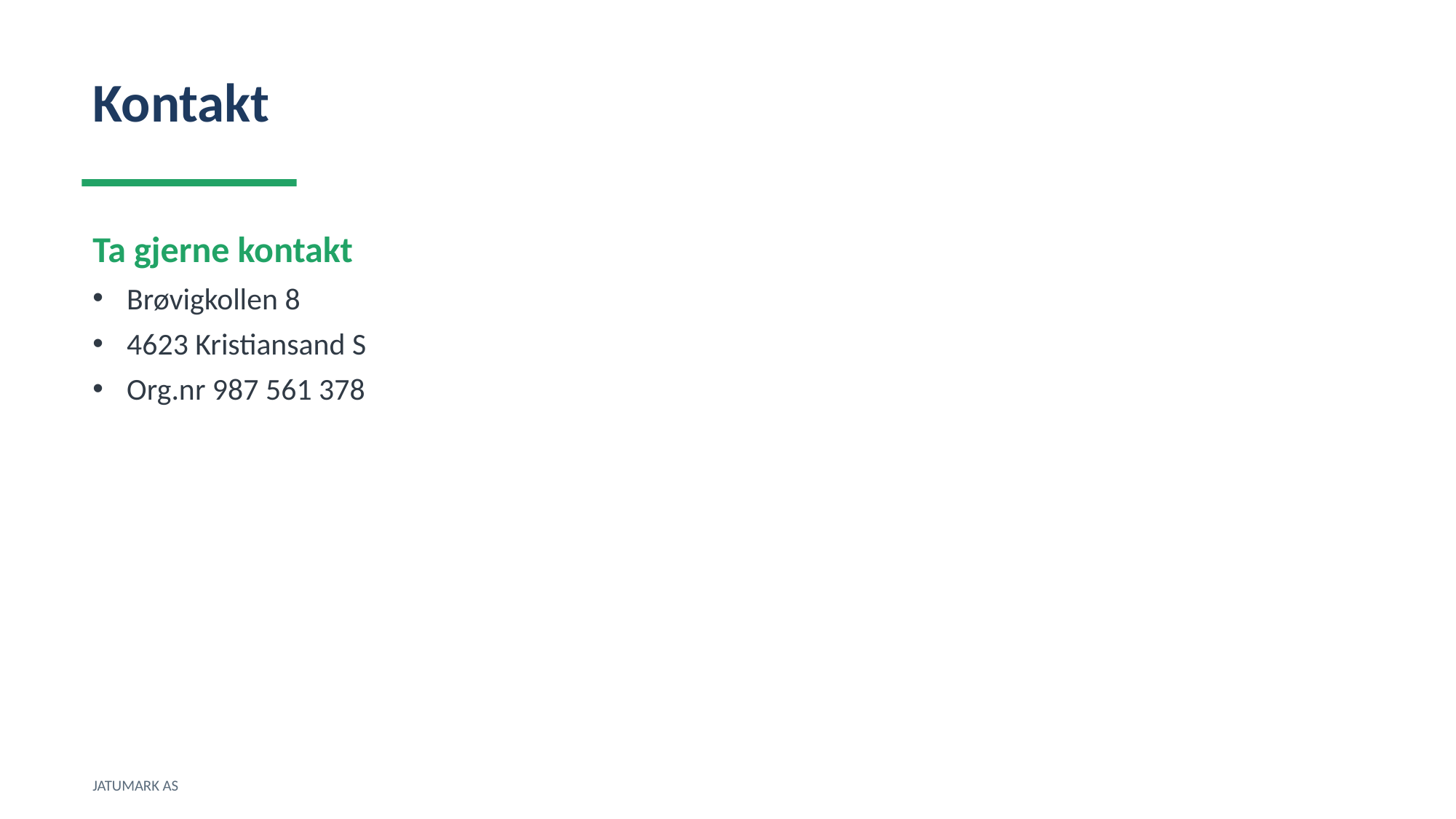

Kontakt

Ta gjerne kontakt
Brøvigkollen 8
4623 Kristiansand S
Org.nr 987 561 378
JATUMARK AS